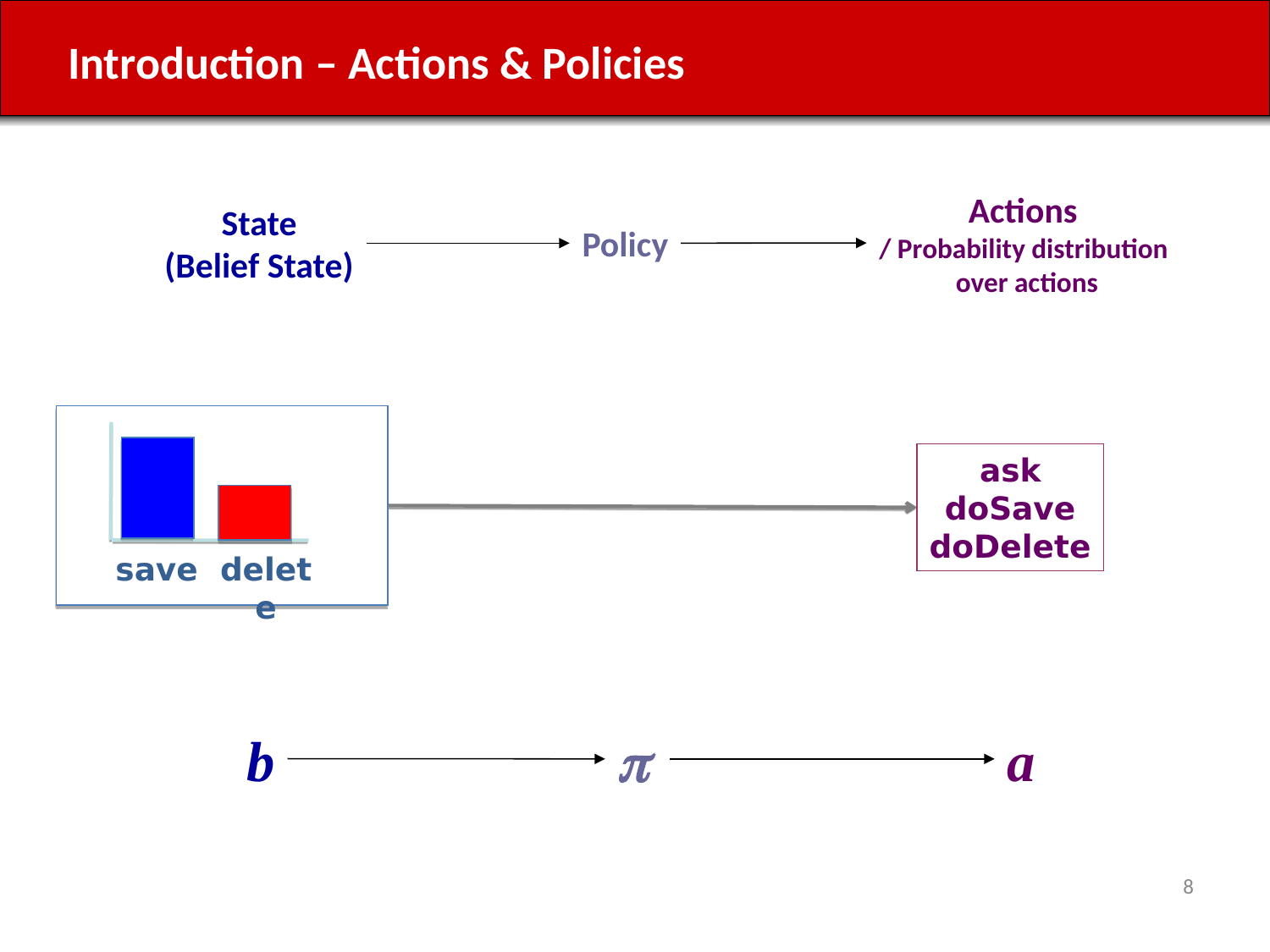

# Introduction – Actions & Policies
Actions
/ Probability distribution
over actions
State
(Belief State)
Policy

save
delete
ask
doSave
doDelete
b
π
a
8